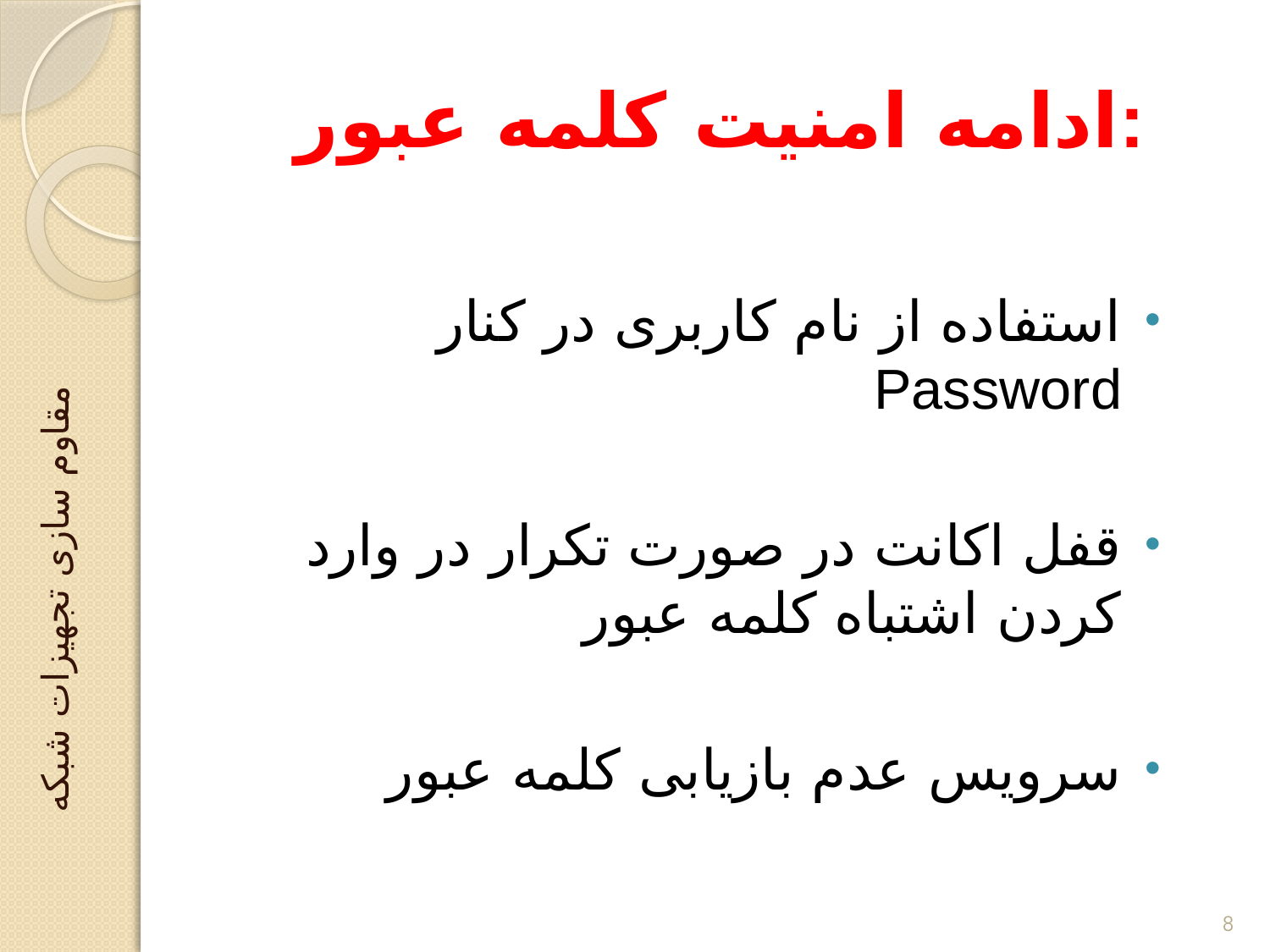

# ادامه امنیت کلمه عبور:

استفاده از نام کاربری در کنار Password

قفل اکانت در صورت تکرار در وارد کردن اشتباه کلمه عبور

سرویس عدم بازیابی کلمه عبور

مقاوم سازی تجهیزات شبکه
8